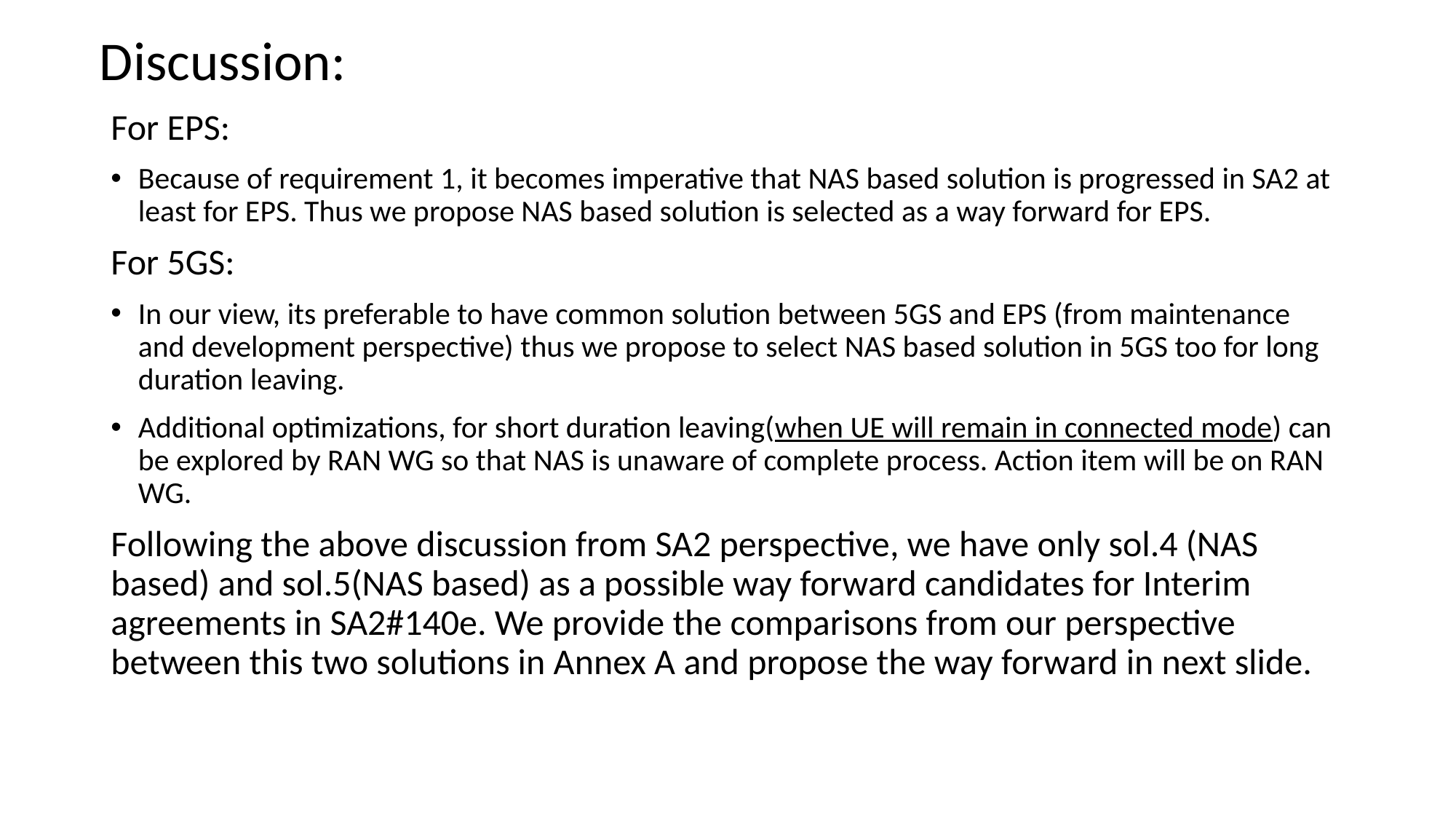

# Discussion:
For EPS:
Because of requirement 1, it becomes imperative that NAS based solution is progressed in SA2 at least for EPS. Thus we propose NAS based solution is selected as a way forward for EPS.
For 5GS:
In our view, its preferable to have common solution between 5GS and EPS (from maintenance and development perspective) thus we propose to select NAS based solution in 5GS too for long duration leaving.
Additional optimizations, for short duration leaving(when UE will remain in connected mode) can be explored by RAN WG so that NAS is unaware of complete process. Action item will be on RAN WG.
Following the above discussion from SA2 perspective, we have only sol.4 (NAS based) and sol.5(NAS based) as a possible way forward candidates for Interim agreements in SA2#140e. We provide the comparisons from our perspective between this two solutions in Annex A and propose the way forward in next slide.